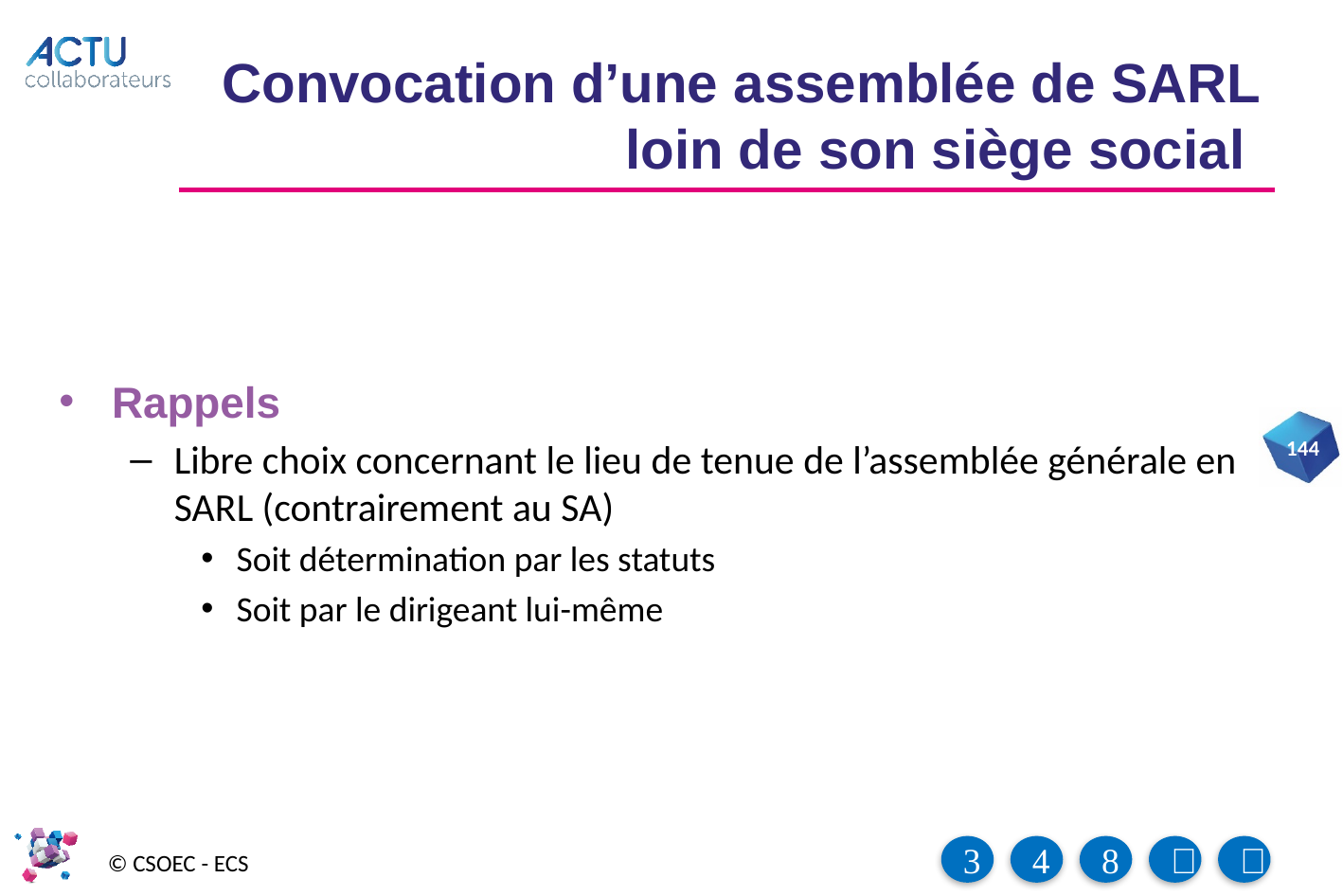

# Convocation d’une assemblée de SARL loin de son siège social
Rappels
Libre choix concernant le lieu de tenue de l’assemblée générale en SARL (contrairement au SA)
Soit détermination par les statuts
Soit par le dirigeant lui-même
144